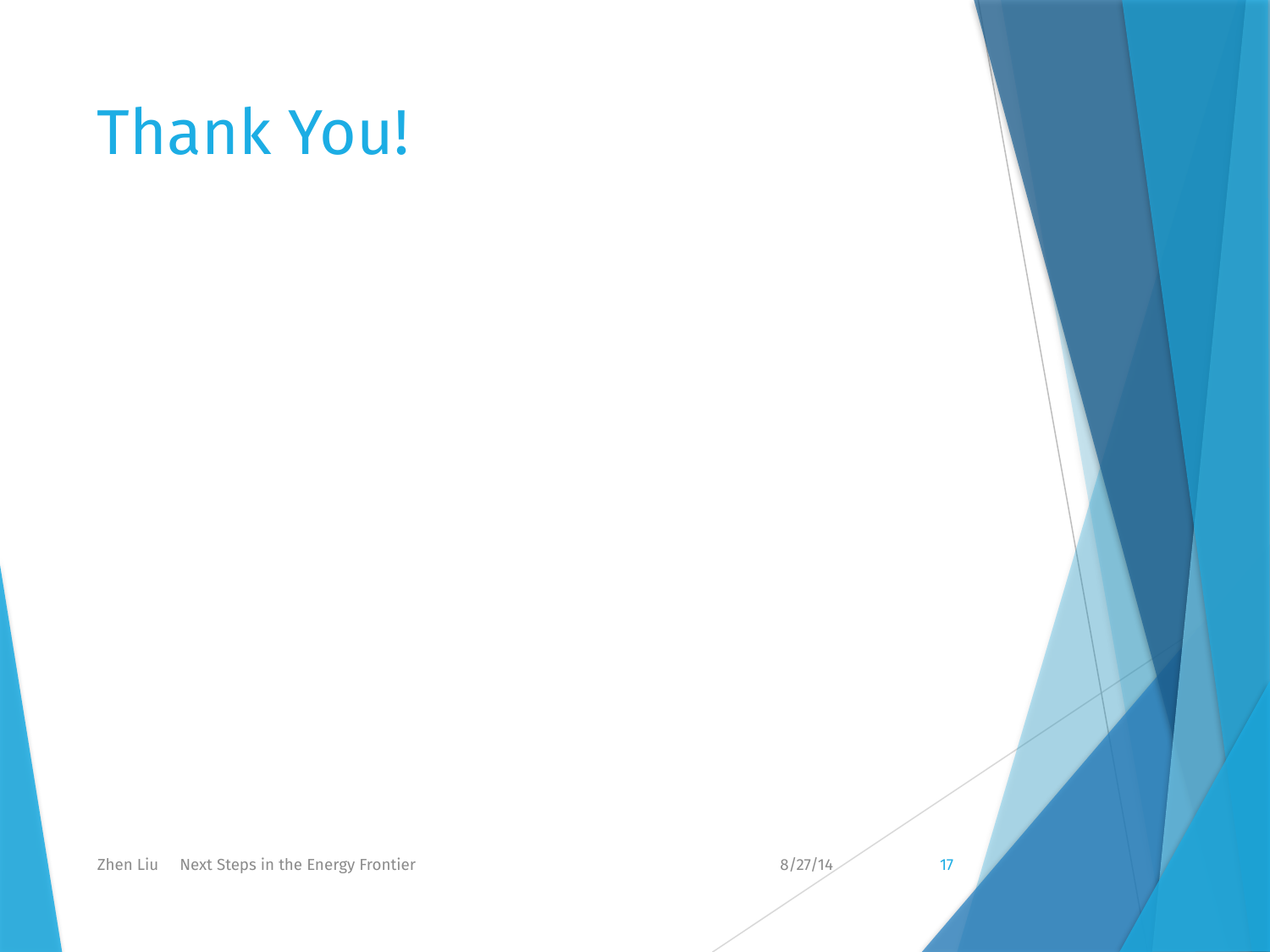

# Thank You!
Zhen Liu     Next Steps in the Energy Frontier
8/27/14
17